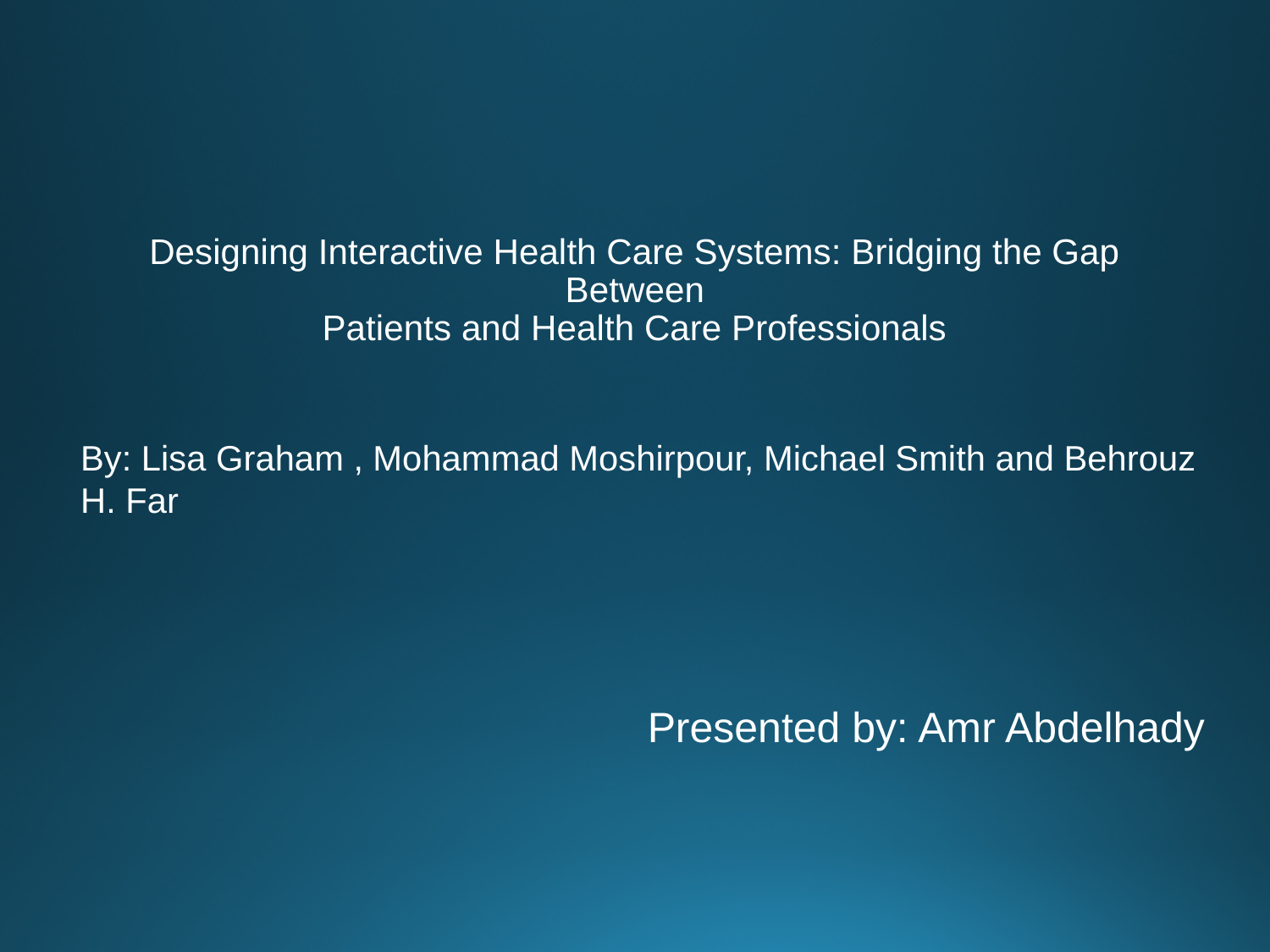

# Designing Interactive Health Care Systems: Bridging the Gap Between Patients and Health Care Professionals
By: Lisa Graham , Mohammad Moshirpour, Michael Smith and Behrouz H. Far

Presented by: Amr Abdelhady